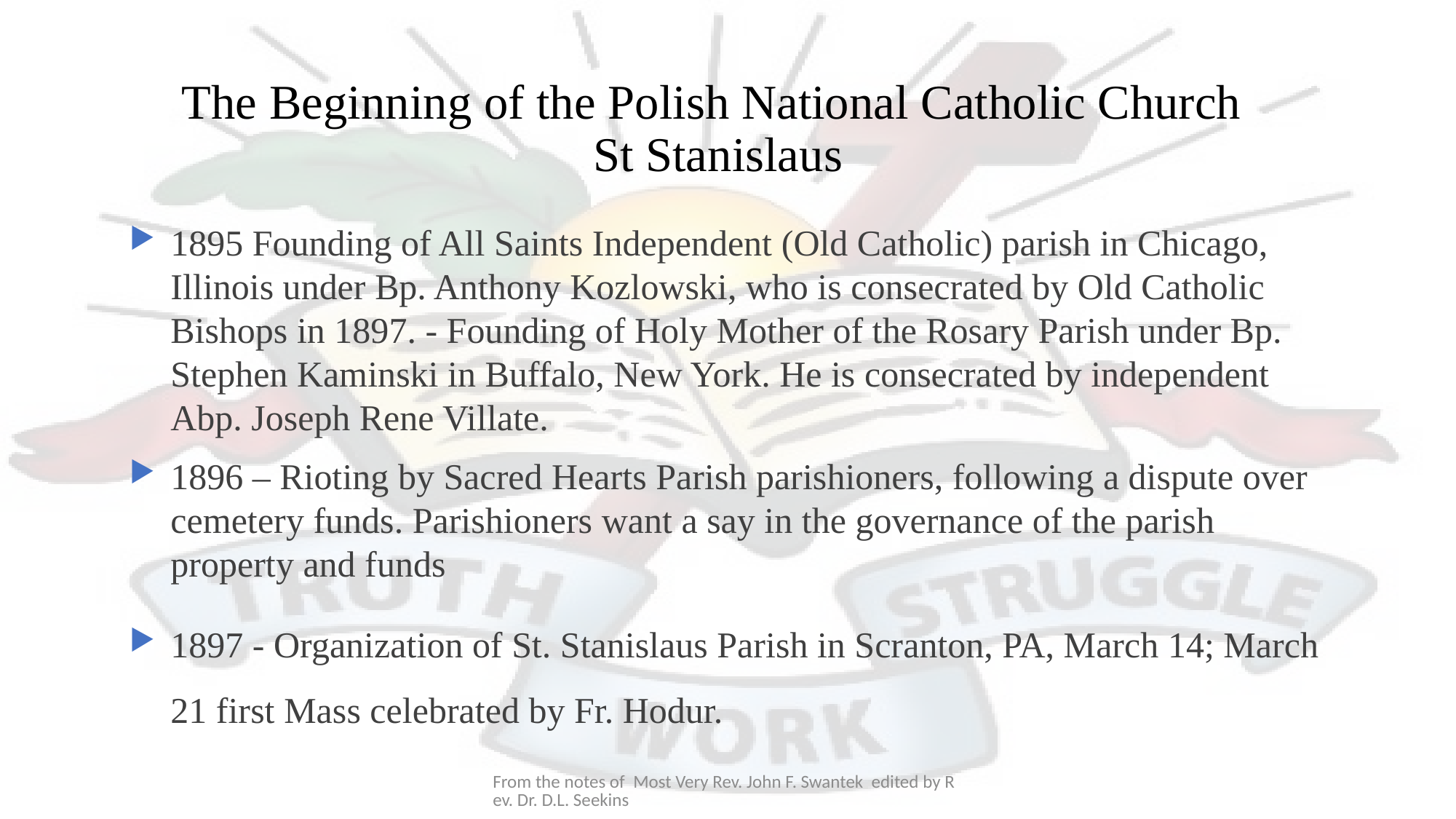

# The Beginning of the Polish National Catholic Church St Stanislaus
1895 Founding of All Saints Independent (Old Catholic) parish in Chicago, Illinois under Bp. Anthony Kozlowski, who is consecrated by Old Catholic Bishops in 1897. - Founding of Holy Mother of the Rosary Parish under Bp. Stephen Kaminski in Buffalo, New York. He is consecrated by independent Abp. Joseph Rene Villate.
1896 – Rioting by Sacred Hearts Parish parishioners, following a dispute over cemetery funds. Parishioners want a say in the governance of the parish property and funds
1897 - Organization of St. Stanislaus Parish in Scranton, PA, March 14; March 21 first Mass celebrated by Fr. Hodur.
From the notes of  Most Very Rev. John F. Swantek  edited by Rev. Dr. D.L. Seekins